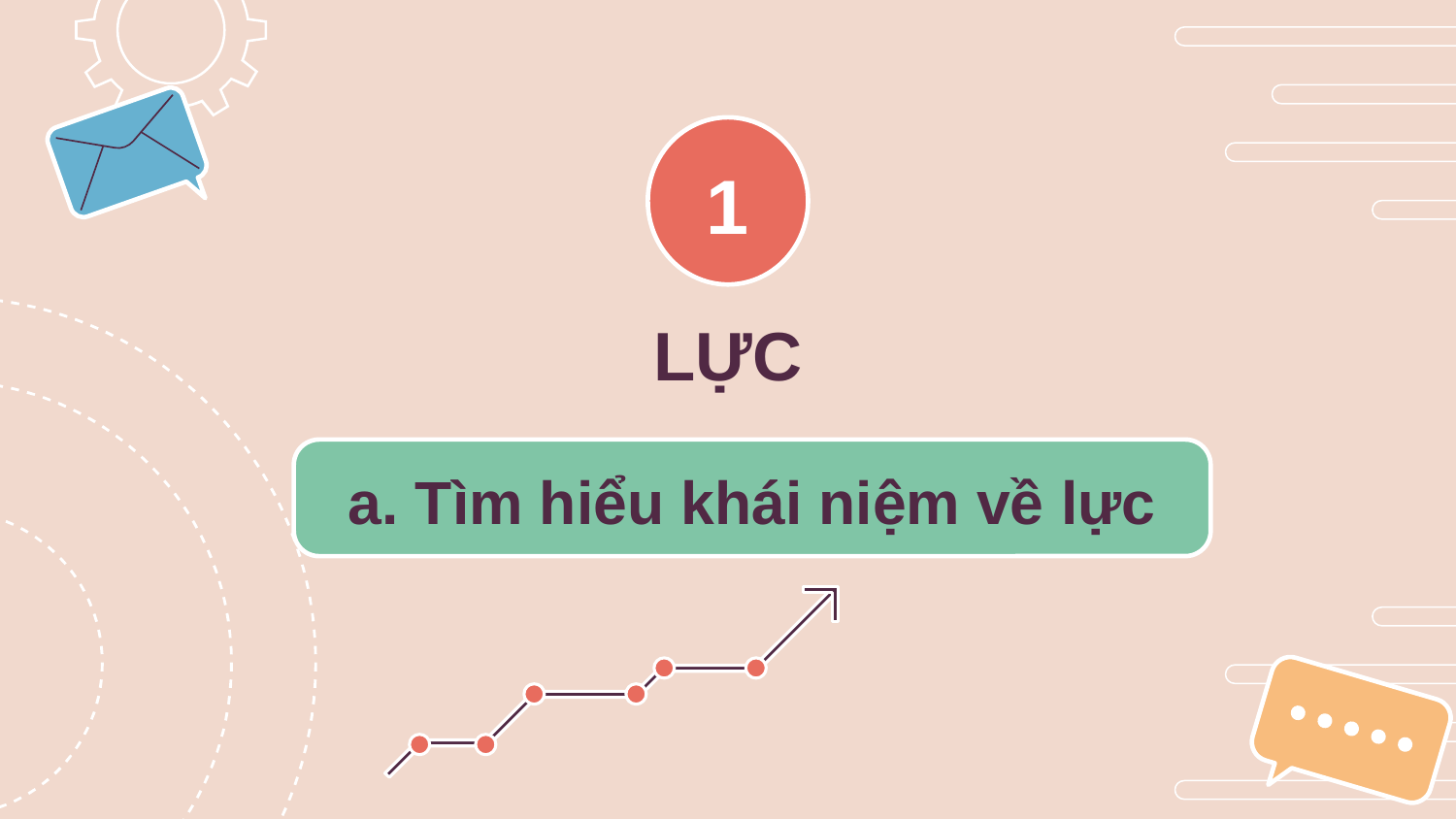

1
# LỰC

a. Tìm hiểu khái niệm về lực